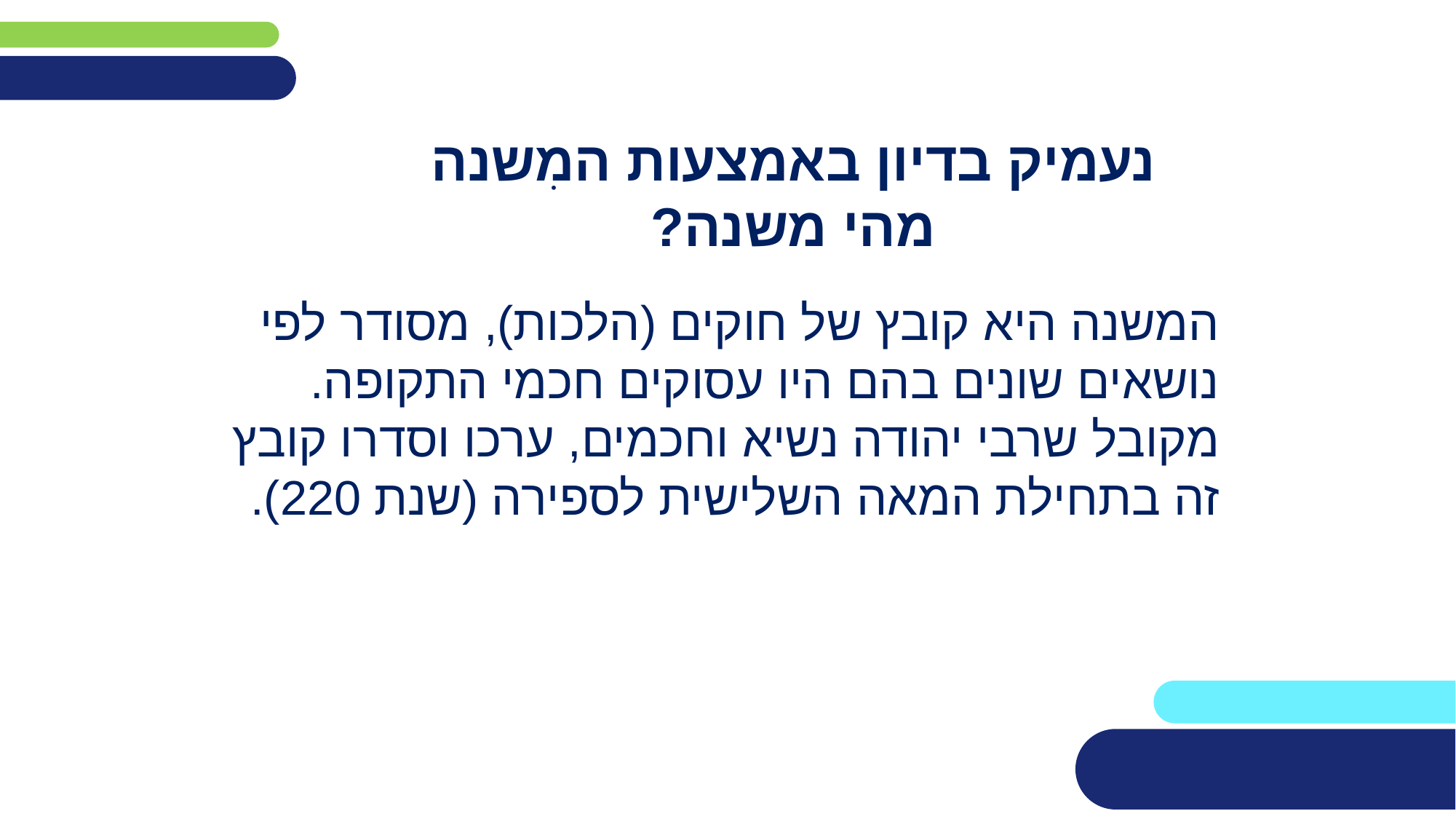

נעמיק בדיון באמצעות המִשנה
מהי משנה?
המשנה היא קובץ של חוקים (הלכות), מסודר לפי נושאים שונים בהם היו עסוקים חכמי התקופה.
מקובל שרבי יהודה נשיא וחכמים, ערכו וסדרו קובץ זה בתחילת המאה השלישית לספירה (שנת 220).